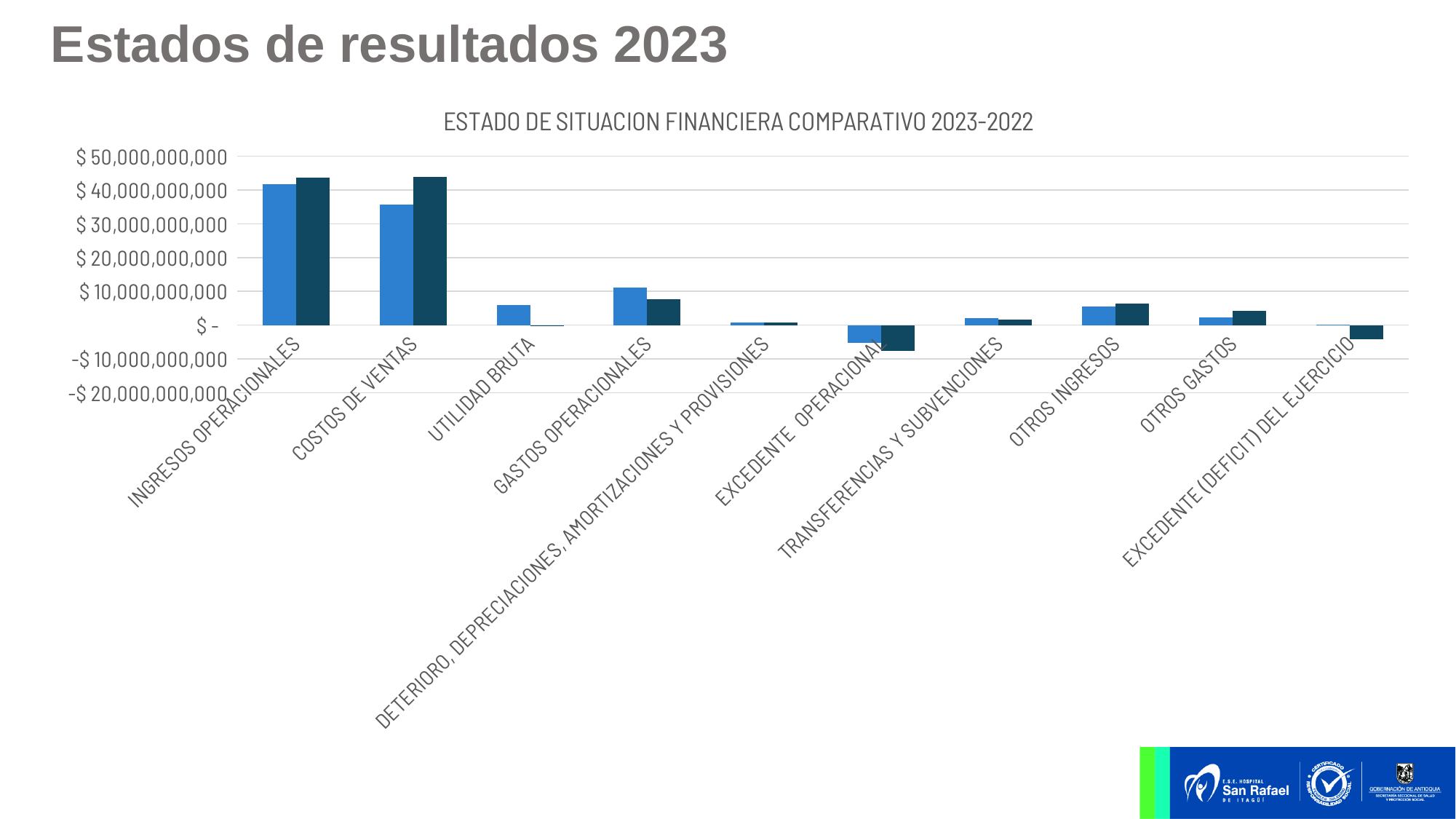

Estados de resultados 2023

### Chart: ESTADO DE SITUACION FINANCIERA COMPARATIVO 2023-2022

| Category | 2023 | 2022 |
|---|---|---|
| INGRESOS OPERACIONALES | 41606652981.0 | 43636546970.0 |
| COSTOS DE VENTAS | 35734318055.0 | 43785473544.0 |
| UTILIDAD BRUTA | 5872334926.0 | -148926574.0 |
| GASTOS OPERACIONALES | 11061843844.0 | 7566976353.0 |
| DETERIORO, DEPRECIACIONES, AMORTIZACIONES Y PROVISIONES | 789585735.0 | 742027829.0 |
| EXCEDENTE  OPERACIONAL | -5189508918.0 | -7715902927.0 |
| TRANSFERENCIAS Y SUBVENCIONES | 2109779552.0 | 1614989092.0 |
| OTROS INGRESOS | 5546791670.0 | 6268258551.0 |
| OTROS GASTOS | 2304587046.0 | 4265444425.0 |
| EXCEDENTE (DEFICIT) DEL EJERCICIO | 162475258.0 | -4098099709.0 |